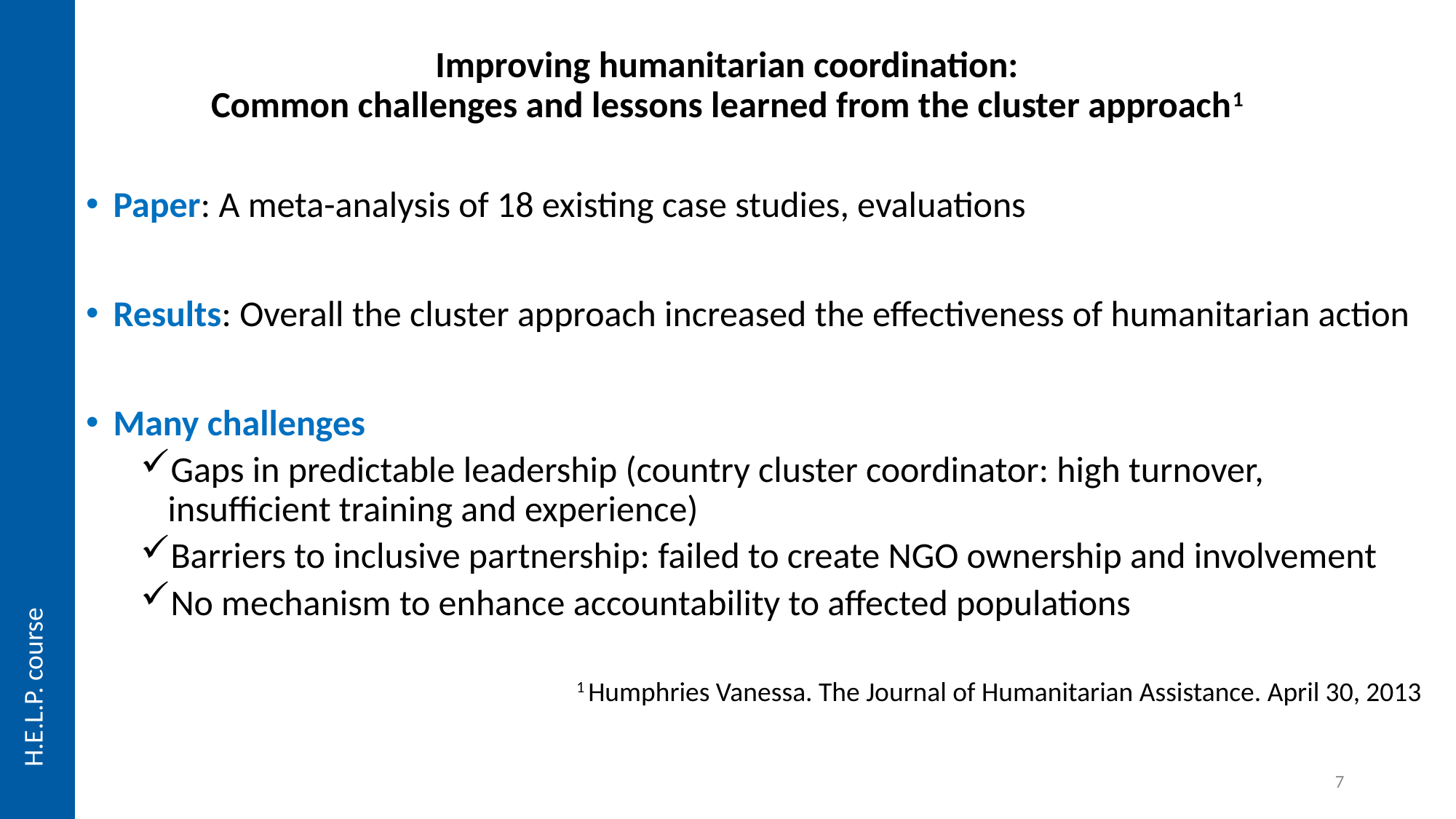

Improving humanitarian coordination:
Common challenges and lessons learned from the cluster approach1
Paper: A meta-analysis of 18 existing case studies, evaluations

Results: Overall the cluster approach increased the effectiveness of humanitarian action

Many challenges
Gaps in predictable leadership (country cluster coordinator: high turnover, insufficient training and experience)
Barriers to inclusive partnership: failed to create NGO ownership and involvement
No mechanism to enhance accountability to affected populations
1 Humphries Vanessa. The Journal of Humanitarian Assistance. April 30, 2013
H.E.L.P. course
7